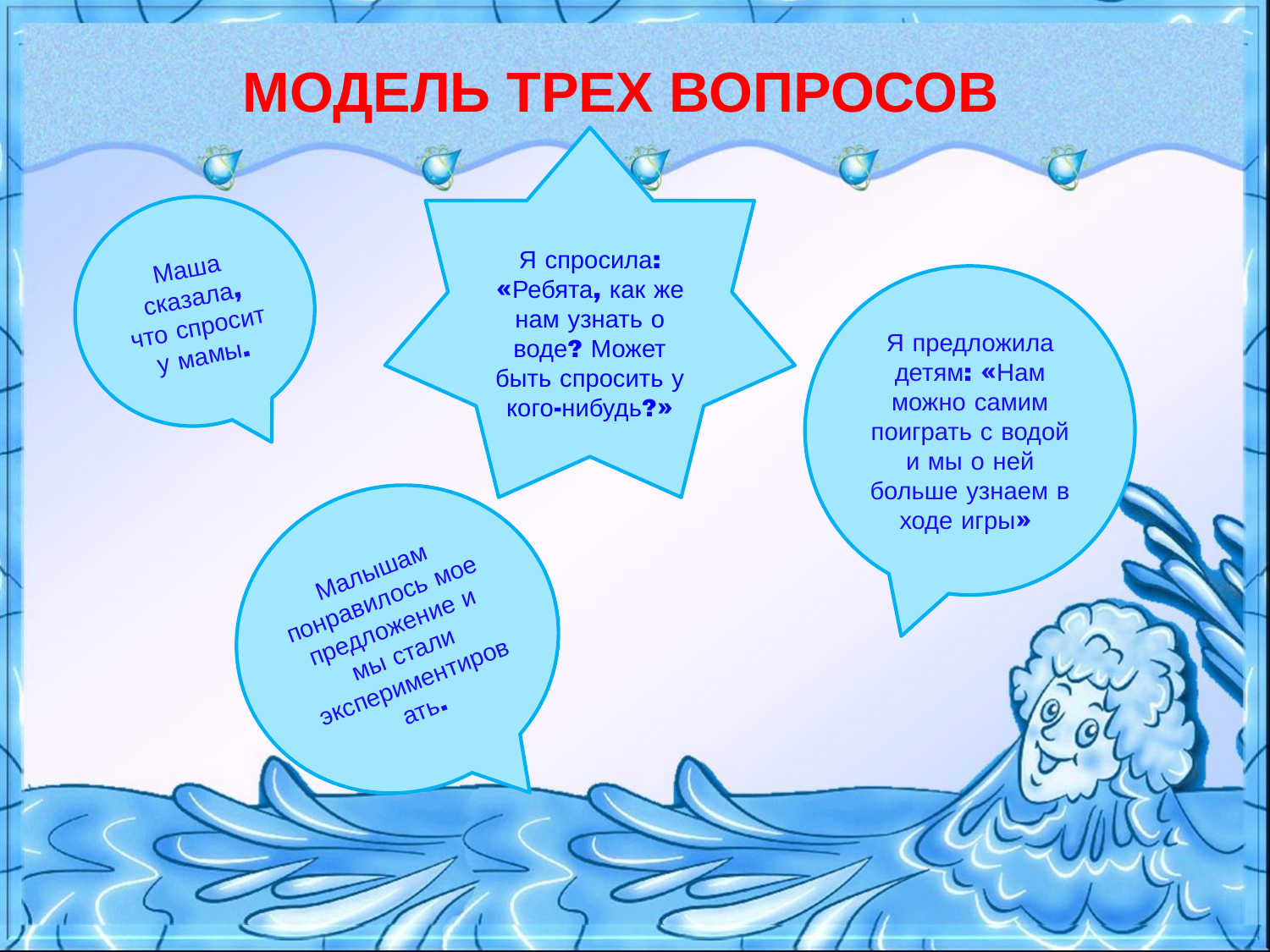

МОДЕЛЬ ТРЕХ ВОПРОСОВ

Я спросила: «Ребята, как же нам узнать о воде? Может быть спросить у кого-нибудь?»

Маша сказала, что спросит у мамы.

Я предложила детям: «Нам можно самим поиграть с водой и мы о ней больше узнаем в ходе игры»
Малышам понравилось мое предложение и мы стали экспериментировать.